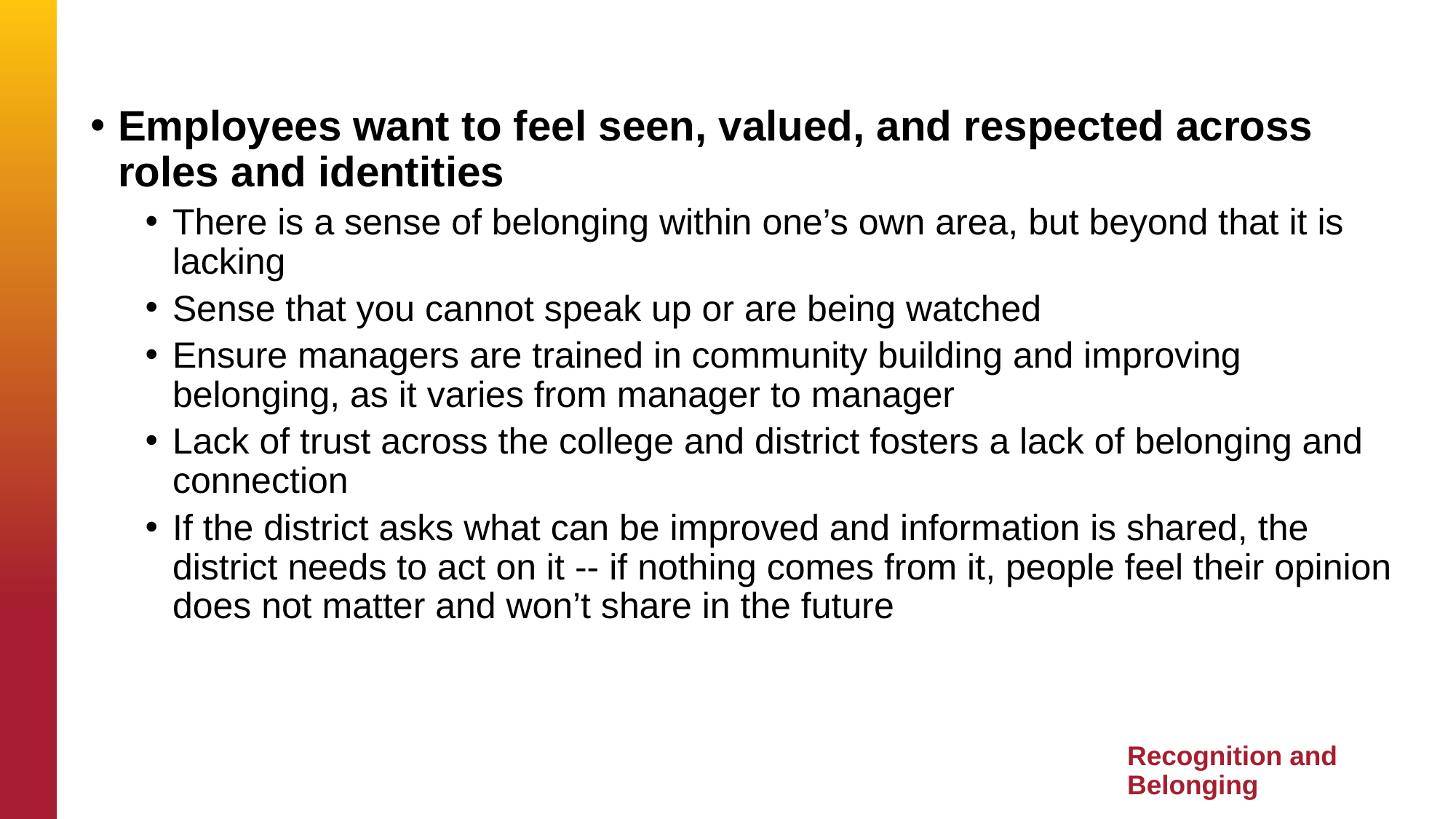

Employees want to feel seen, valued, and respected across roles and identities
There is a sense of belonging within one’s own area, but beyond that it is lacking
Sense that you cannot speak up or are being watched
Ensure managers are trained in community building and improving belonging, as it varies from manager to manager
Lack of trust across the college and district fosters a lack of belonging and connection
If the district asks what can be improved and information is shared, the district needs to act on it -- if nothing comes from it, people feel their opinion does not matter and won’t share in the future

Recognition and Belonging